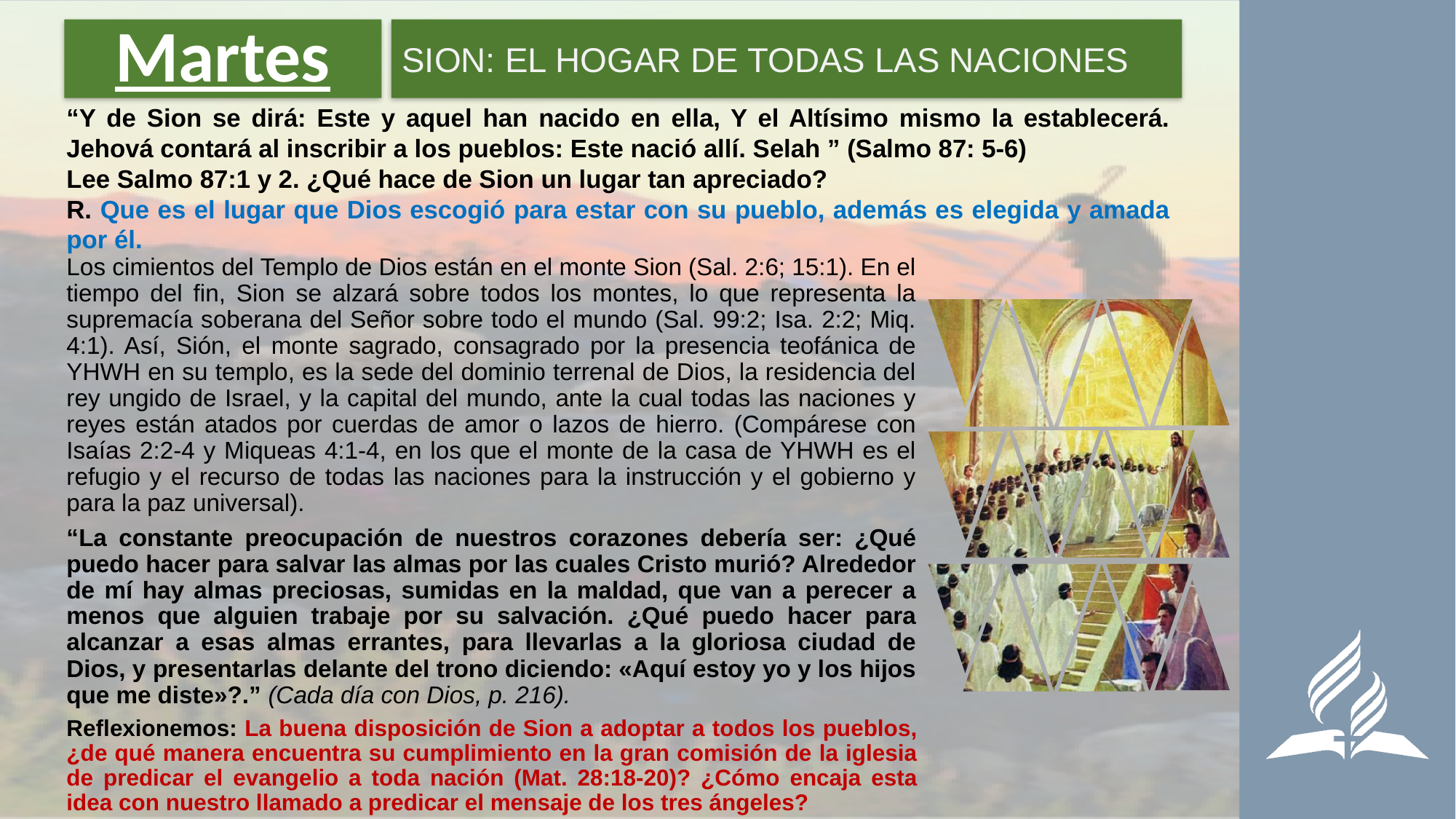

# Martes
SION: EL HOGAR DE TODAS LAS NACIONES
“Y de Sion se dirá: Este y aquel han nacido en ella, Y el Altísimo mismo la establecerá. Jehová contará al inscribir a los pueblos: Este nació allí. Selah ” (Salmo 87: 5-6)
Lee Salmo 87:1 y 2. ¿Qué hace de Sion un lugar tan apreciado?
R. Que es el lugar que Dios escogió para estar con su pueblo, además es elegida y amada por él.

Los cimientos del Templo de Dios están en el monte Sion (Sal. 2:6; 15:1). En el tiempo del fin, Sion se alzará sobre todos los montes, lo que representa la supremacía soberana del Señor sobre todo el mundo (Sal. 99:2; Isa. 2:2; Miq. 4:1). Así, Sión, el monte sagrado, consagrado por la presencia teofánica de YHWH en su templo, es la sede del dominio terrenal de Dios, la residencia del rey ungido de Israel, y la capital del mundo, ante la cual todas las naciones y reyes están atados por cuerdas de amor o lazos de hierro. (Compárese con Isaías 2:2-4 y Miqueas 4:1-4, en los que el monte de la casa de YHWH es el refugio y el recurso de todas las naciones para la instrucción y el gobierno y para la paz universal).
“La constante preocupación de nuestros corazones debería ser: ¿Qué puedo hacer para salvar las almas por las cuales Cristo murió? Alrededor de mí hay almas preciosas, sumidas en la maldad, que van a perecer a menos que alguien trabaje por su salvación. ¿Qué puedo hacer para alcanzar a esas almas errantes, para llevarlas a la gloriosa ciudad de Dios, y presentarlas delante del trono diciendo: «Aquí estoy yo y los hijos que me diste»?.” (Cada día con Dios, p. 216).
Reflexionemos: La buena disposición de Sion a adoptar a todos los pueblos, ¿de qué manera encuentra su cumplimiento en la gran comisión de la iglesia de predicar el evangelio a toda nación (Mat. 28:18-20)? ¿Cómo encaja esta idea con nuestro llamado a predicar el mensaje de los tres ángeles?